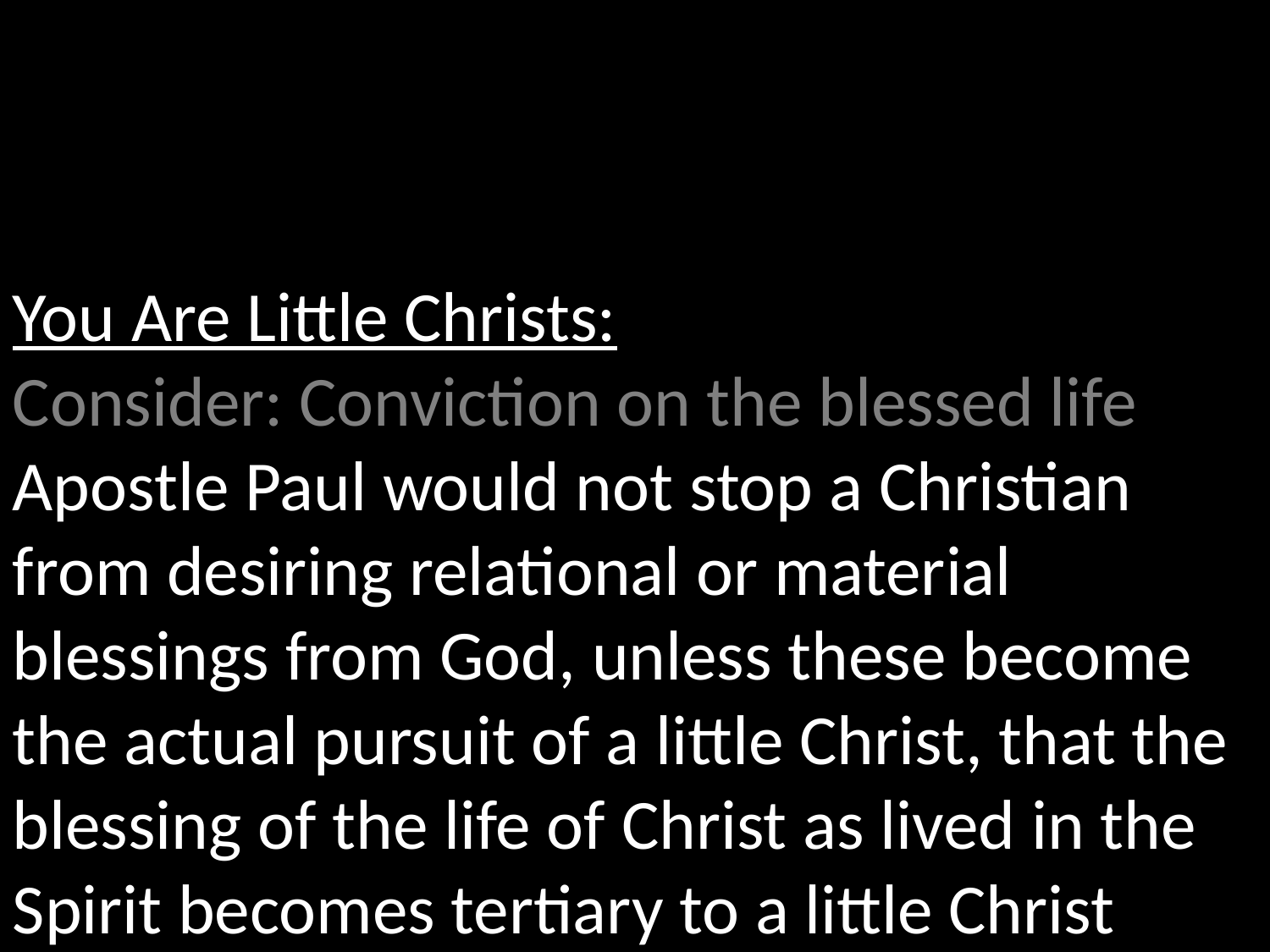

You Are Little Christs:
Consider: Conviction on the blessed life
Apostle Paul would not stop a Christian from desiring relational or material blessings from God, unless these become the actual pursuit of a little Christ, that the blessing of the life of Christ as lived in the Spirit becomes tertiary to a little Christ